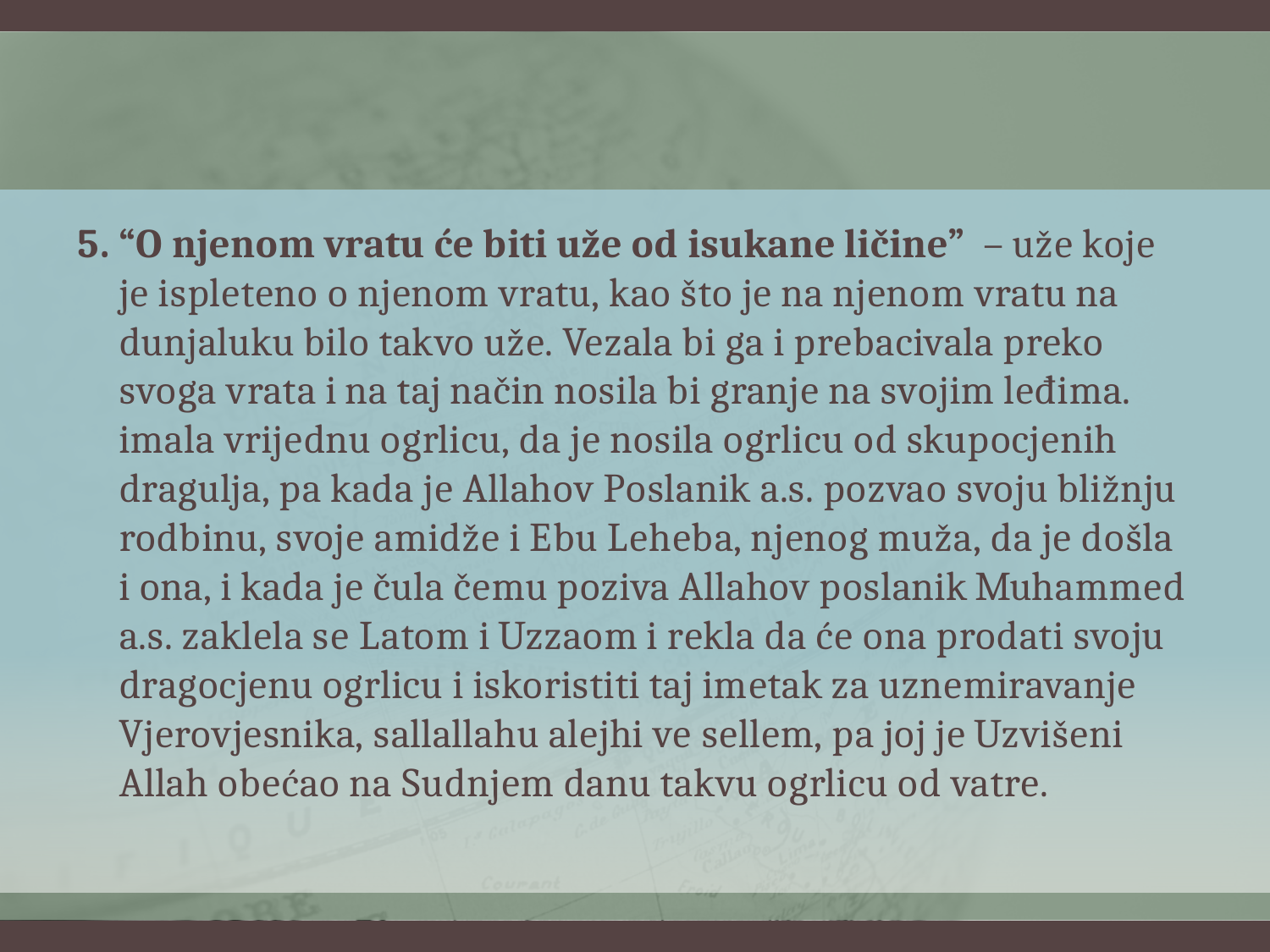

5. “O njenom vratu će biti uže od isukane ličine”  – uže koje je ispleteno o njenom vratu, kao što je na njenom vratu na dunjaluku bilo takvo uže. Vezala bi ga i prebacivala preko svoga vrata i na taj način nosila bi granje na svojim leđima. imala vrijednu ogrlicu, da je nosila ogrlicu od skupocjenih dragulja, pa kada je Allahov Poslanik a.s. pozvao svoju bližnju rodbinu, svoje amidže i Ebu Leheba, njenog muža, da je došla i ona, i kada je čula čemu poziva Allahov poslanik Muhammed a.s. zaklela se Latom i Uzzaom i rekla da će ona prodati svoju dragocjenu ogrlicu i iskoristiti taj imetak za uznemiravanje Vjerovjesnika, sallallahu alejhi ve sellem, pa joj je Uzvišeni Allah obećao na Sudnjem danu takvu ogrlicu od vatre.